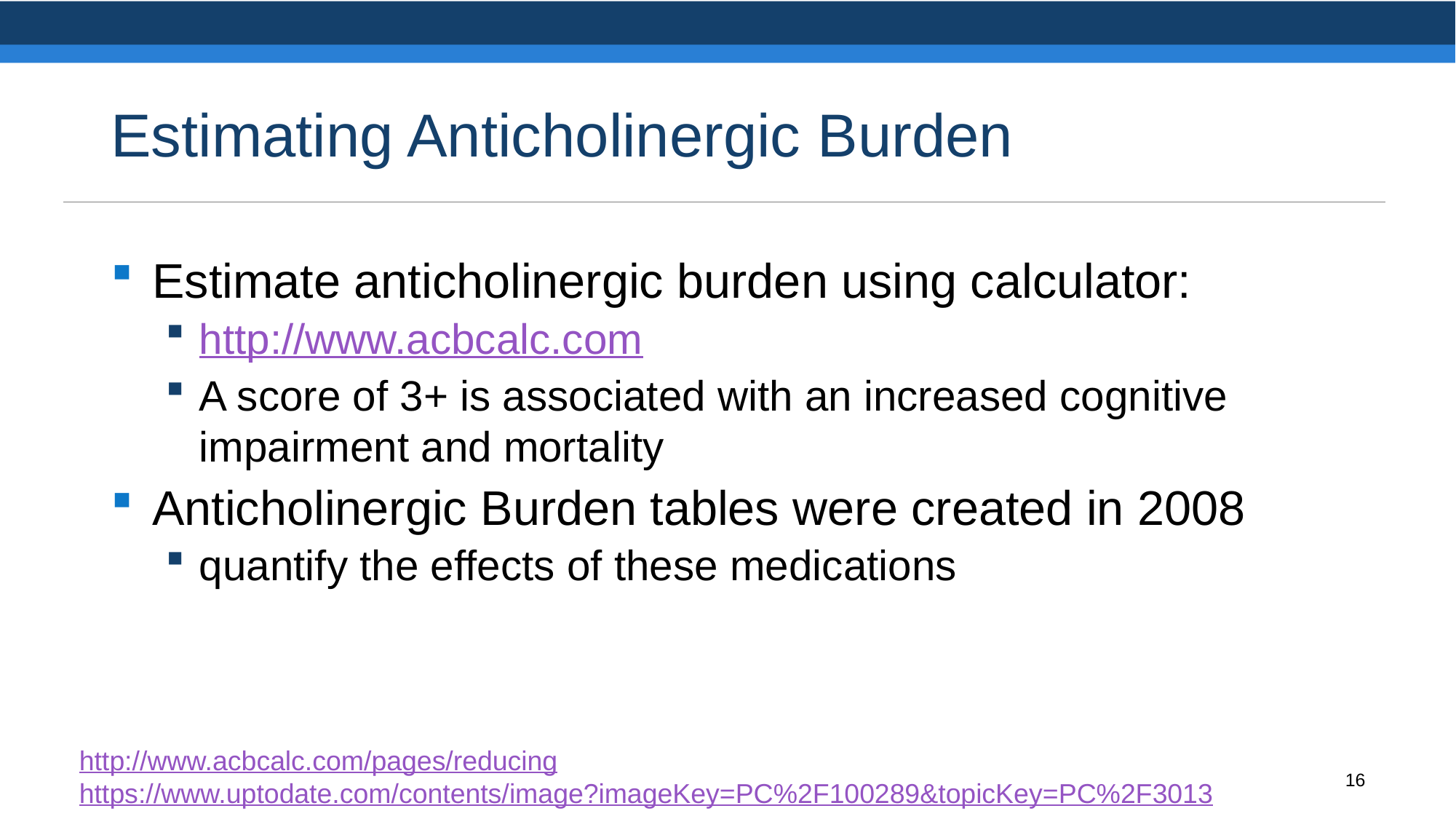

# Estimating Anticholinergic Burden
Estimate anticholinergic burden using calculator:
http://www.acbcalc.com
A score of 3+ is associated with an increased cognitive impairment and mortality
Anticholinergic Burden tables were created in 2008
quantify the effects of these medications

http://www.acbcalc.com/pages/reducing
https://www.uptodate.com/contents/image?imageKey=PC%2F100289&topicKey=PC%2F3013

16